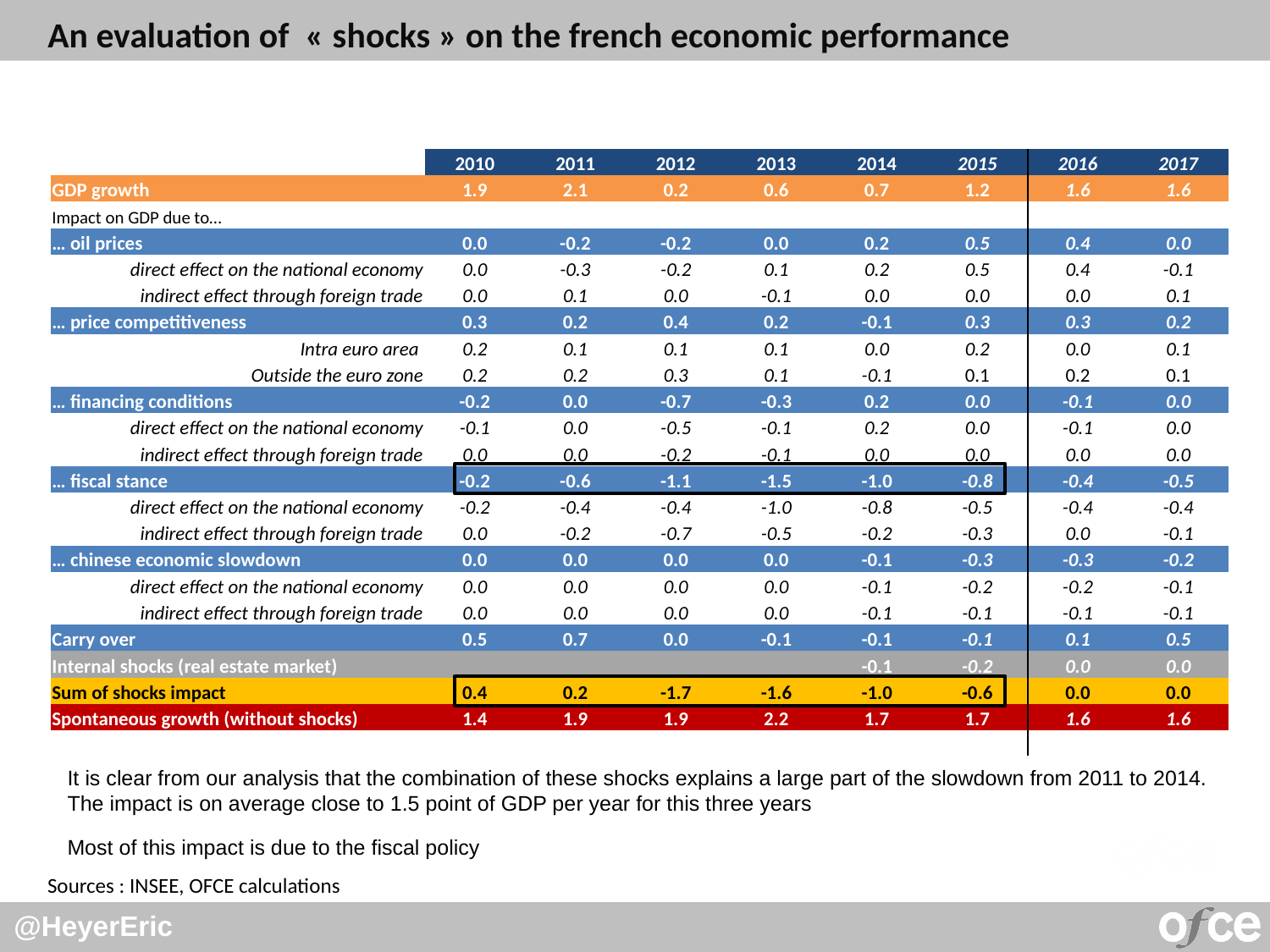

# An evaluation of  « shocks » on the french economic performance
|  | 2010 | 2011 | 2012 | 2013 | 2014 | 2015 | 2016 | 2017 |
| --- | --- | --- | --- | --- | --- | --- | --- | --- |
| GDP growth | 1.9 | 2.1 | 0.2 | 0.6 | 0.7 | 1.2 | 1.6 | 1.6 |
| Impact on GDP due to… |  |  |  |  |  |  |  |  |
| … oil prices | 0.0 | -0.2 | -0.2 | 0.0 | 0.2 | 0.5 | 0.4 | 0.0 |
| direct effect on the national economy | 0.0 | -0.3 | -0.2 | 0.1 | 0.2 | 0.5 | 0.4 | -0.1 |
| indirect effect through foreign trade | 0.0 | 0.1 | 0.0 | -0.1 | 0.0 | 0.0 | 0.0 | 0.1 |
| … price competitiveness | 0.3 | 0.2 | 0.4 | 0.2 | -0.1 | 0.3 | 0.3 | 0.2 |
| Intra euro area | 0.2 | 0.1 | 0.1 | 0.1 | 0.0 | 0.2 | 0.0 | 0.1 |
| Outside the euro zone | 0.2 | 0.2 | 0.3 | 0.1 | -0.1 | 0.1 | 0.2 | 0.1 |
| … financing conditions | -0.2 | 0.0 | -0.7 | -0.3 | 0.2 | 0.0 | -0.1 | 0.0 |
| direct effect on the national economy | -0.1 | 0.0 | -0.5 | -0.1 | 0.2 | 0.0 | -0.1 | 0.0 |
| indirect effect through foreign trade | 0.0 | 0.0 | -0.2 | -0.1 | 0.0 | 0.0 | 0.0 | 0.0 |
| … fiscal stance | -0.2 | -0.6 | -1.1 | -1.5 | -1.0 | -0.8 | -0.4 | -0.5 |
| direct effect on the national economy | -0.2 | -0.4 | -0.4 | -1.0 | -0.8 | -0.5 | -0.4 | -0.4 |
| indirect effect through foreign trade | 0.0 | -0.2 | -0.7 | -0.5 | -0.2 | -0.3 | 0.0 | -0.1 |
| … chinese economic slowdown | 0.0 | 0.0 | 0.0 | 0.0 | -0.1 | -0.3 | -0.3 | -0.2 |
| direct effect on the national economy | 0.0 | 0.0 | 0.0 | 0.0 | -0.1 | -0.2 | -0.2 | -0.1 |
| indirect effect through foreign trade | 0.0 | 0.0 | 0.0 | 0.0 | -0.1 | -0.1 | -0.1 | -0.1 |
| Carry over | 0.5 | 0.7 | 0.0 | -0.1 | -0.1 | -0.1 | 0.1 | 0.5 |
| Internal shocks (real estate market) |  |  |  |  | -0.1 | -0.2 | 0.0 | 0.0 |
| Sum of shocks impact | 0.4 | 0.2 | -1.7 | -1.6 | -1.0 | -0.6 | 0.0 | 0.0 |
| Spontaneous growth (without shocks) | 1.4 | 1.9 | 1.9 | 2.2 | 1.7 | 1.7 | 1.6 | 1.6 |
|  |  |  | Average | 1.6 |  |  |  |  |
| Croissance potentielle | 1.2 | 1.2 | 1.2 | 1.2 | 1.2 | 1.2 | 1.2 | 1.2 |
| Output gap | -0.9 | 0.0 | -1.0 | -1.4 | -2.5 | -2.5 | -2.2 | -1.8 |

It is clear from our analysis that the combination of these shocks explains a large part of the slowdown from 2011 to 2014. The impact is on average close to 1.5 point of GDP per year for this three years
Most of this impact is due to the fiscal policy
Sources : INSEE, OFCE calculations